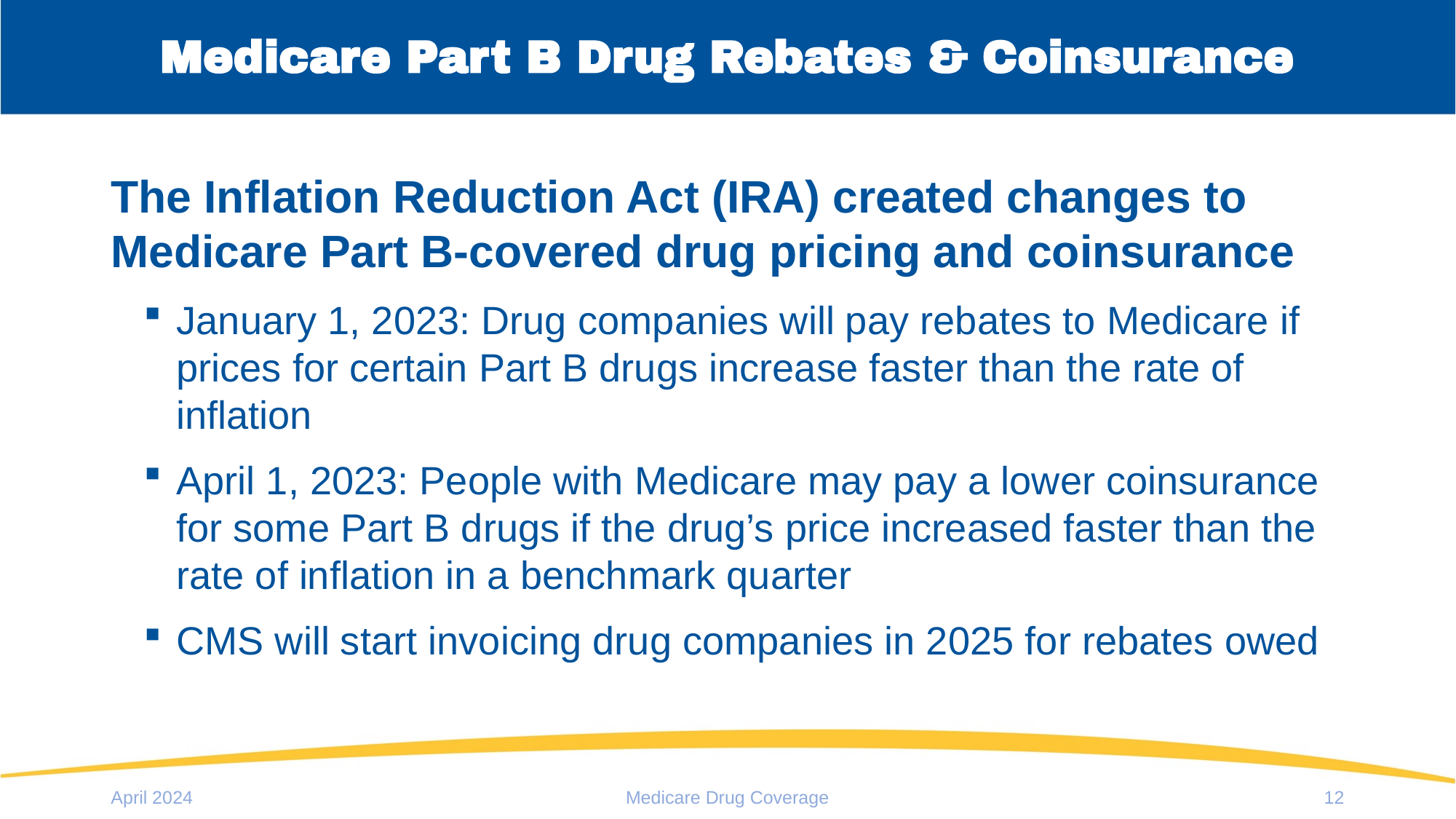

# Medicare Part B Drug Rebates & Coinsurance
The Inflation Reduction Act (IRA) created changes to Medicare Part B-covered drug pricing and coinsurance
January 1, 2023: Drug companies will pay rebates to Medicare if prices for certain Part B drugs increase faster than the rate of inflation
April 1, 2023: People with Medicare may pay a lower coinsurance for some Part B drugs if the drug’s price increased faster than the rate of inflation in a benchmark quarter
CMS will start invoicing drug companies in 2025 for rebates owed

April 2024
Medicare Drug Coverage
12